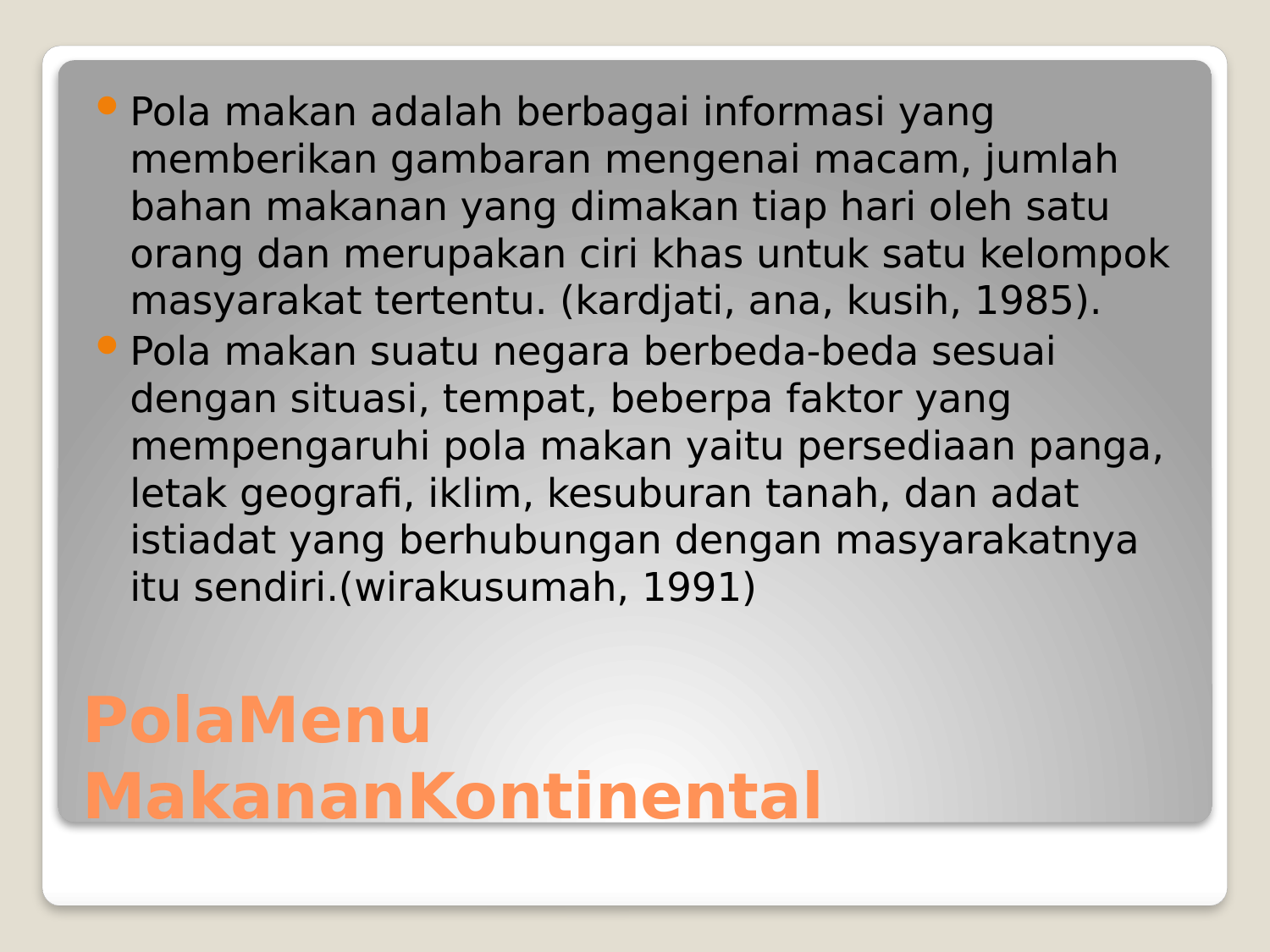

Pola makan adalah berbagai informasi yang memberikan gambaran mengenai macam, jumlah bahan makanan yang dimakan tiap hari oleh satu orang dan merupakan ciri khas untuk satu kelompok masyarakat tertentu. (kardjati, ana, kusih, 1985).
Pola makan suatu negara berbeda-beda sesuai dengan situasi, tempat, beberpa faktor yang mempengaruhi pola makan yaitu persediaan panga, letak geografi, iklim, kesuburan tanah, dan adat istiadat yang berhubungan dengan masyarakatnya itu sendiri.(wirakusumah, 1991)

# PolaMenu MakananKontinental